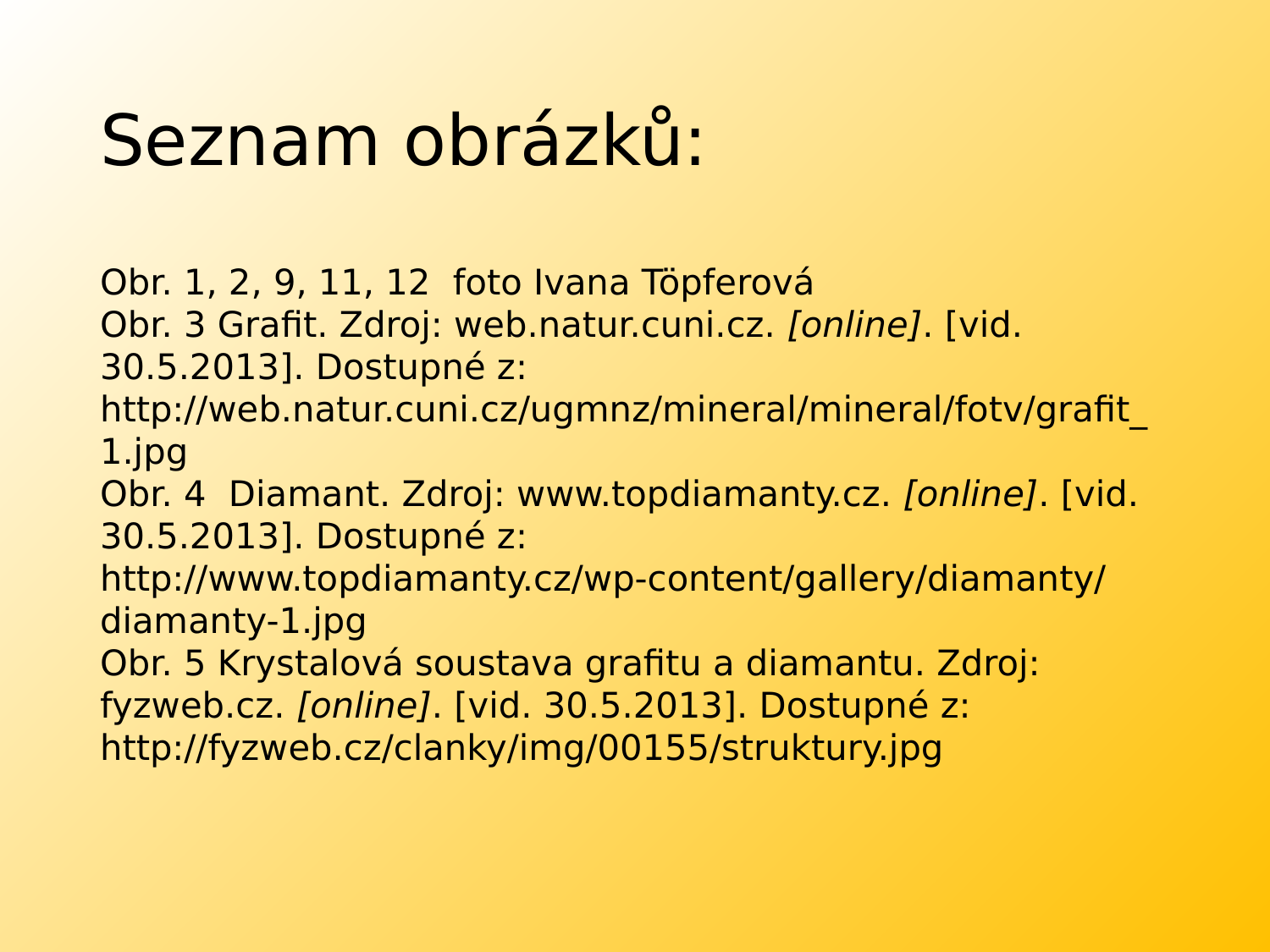

# Seznam obrázků:
Obr. 1, 2, 9, 11, 12  foto Ivana Töpferová
Obr. 3 Grafit. Zdroj: web.natur.cuni.cz. [online]. [vid. 30.5.2013]. Dostupné z: http://web.natur.cuni.cz/ugmnz/mineral/mineral/fotv/grafit_1.jpg
Obr. 4  Diamant. Zdroj: www.topdiamanty.cz. [online]. [vid. 30.5.2013]. Dostupné z:
http://www.topdiamanty.cz/wp-content/gallery/diamanty/diamanty-1.jpg
Obr. 5 Krystalová soustava grafitu a diamantu. Zdroj: fyzweb.cz. [online]. [vid. 30.5.2013]. Dostupné z:
http://fyzweb.cz/clanky/img/00155/struktury.jpg